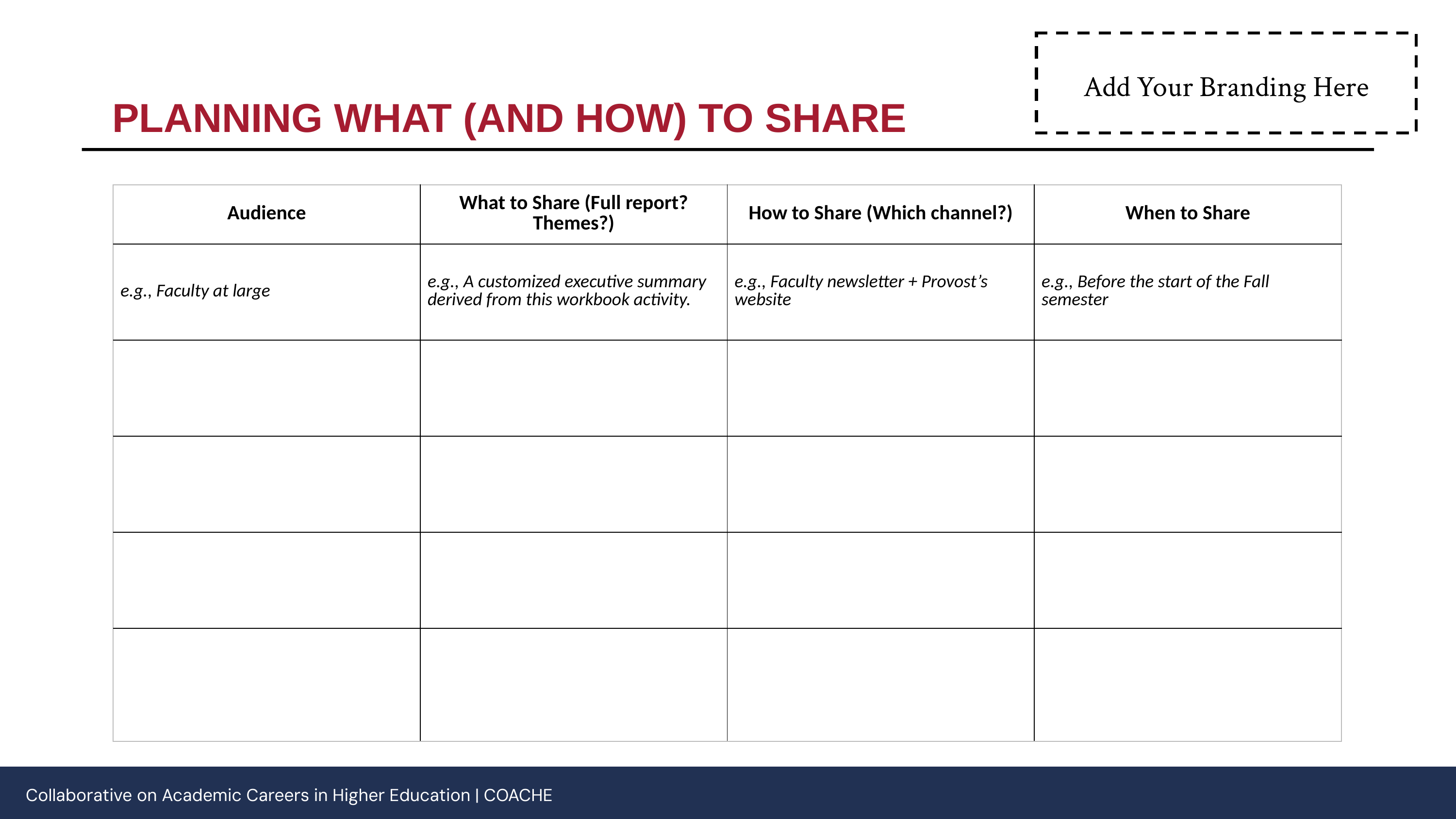

Add Your Branding Here
PLANNING WHAT (AND HOW) TO SHARE

| Audience | What to Share (Full report? Themes?) | How to Share (Which channel?) | When to Share |
| --- | --- | --- | --- |
| e.g., Faculty at large | e.g., A customized executive summary derived from this workbook activity. | e.g., Faculty newsletter + Provost’s website | e.g., Before the start of the Fall semester |
|  |  |  |  |
|  |  |  |  |
|  |  |  |  |
|  |  |  |  |

Collaborative on Academic Careers in Higher Education | COACHE